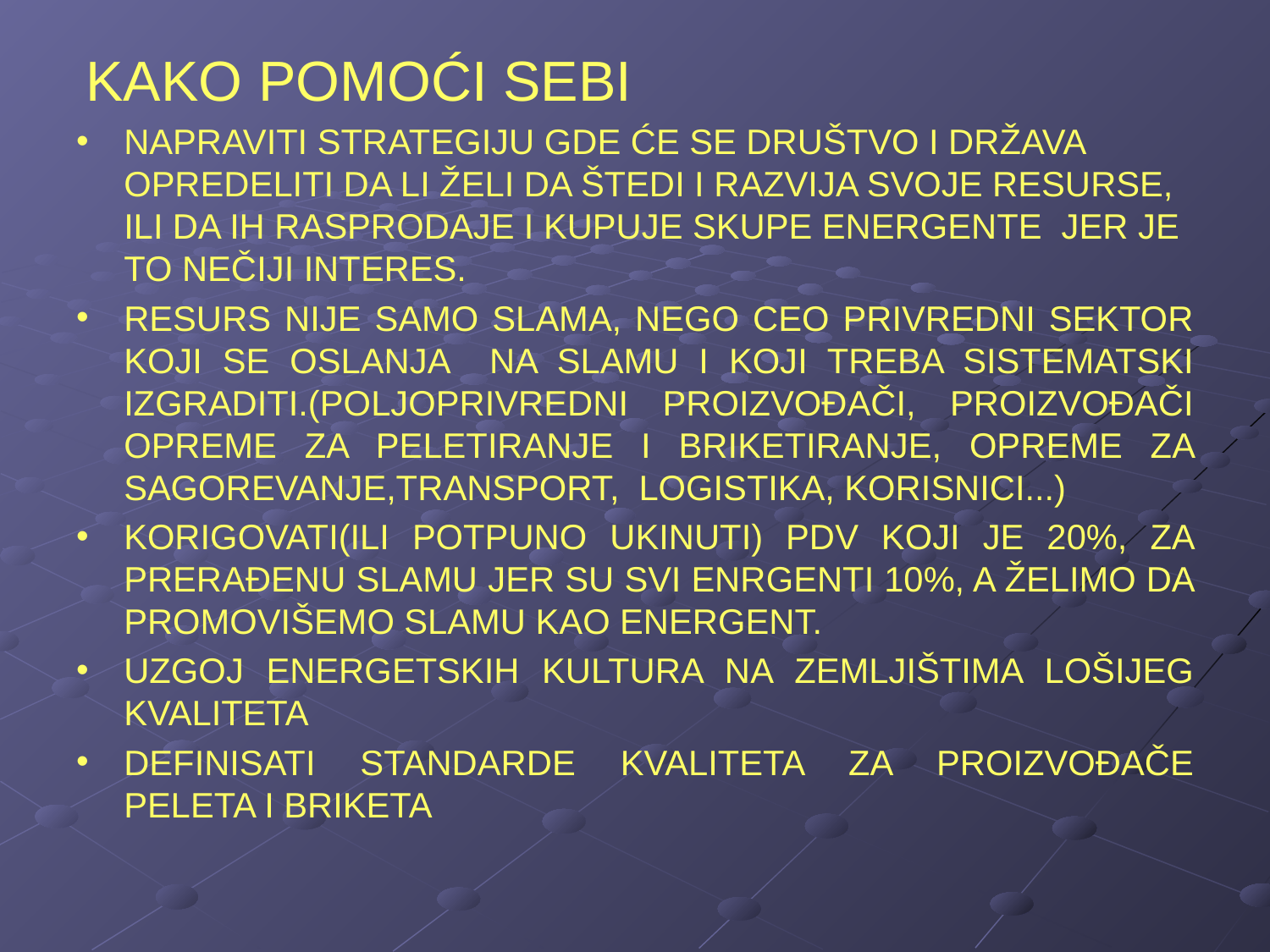

# KAKO POMOĆI SEBI
NAPRAVITI STRATEGIJU GDE ĆE SE DRUŠTVO I DRŽAVA OPREDELITI DA LI ŽELI DA ŠTEDI I RAZVIJA SVOJE RESURSE, ILI DA IH RASPRODAJE I KUPUJE SKUPE ENERGENTE  JER JE TO NEČIJI INTERES.
RESURS NIJE SAMO SLAMA, NEGO CEO PRIVREDNI SEKTOR KOJI SE OSLANJA  NA SLAMU I KOJI TREBA SISTEMATSKI IZGRADITI.(POLJOPRIVREDNI PROIZVOĐAČI, PROIZVOĐAČI OPREME ZA PELETIRANJE I BRIKETIRANJE, OPREME ZA SAGOREVANJE,TRANSPORT,  LOGISTIKA, KORISNICI...)
KORIGOVATI(ILI POTPUNO UKINUTI) PDV KOJI JE 20%, ZA PRERAĐENU SLAMU JER SU SVI ENRGENTI 10%, A ŽELIMO DA PROMOVIŠEMO SLAMU KAO ENERGENT.
UZGOJ ENERGETSKIH KULTURA NA ZEMLJIŠTIMA LOŠIJEG KVALITETA
DEFINISATI STANDARDE KVALITETA ZA PROIZVOĐAČE PELETA I BRIKETA